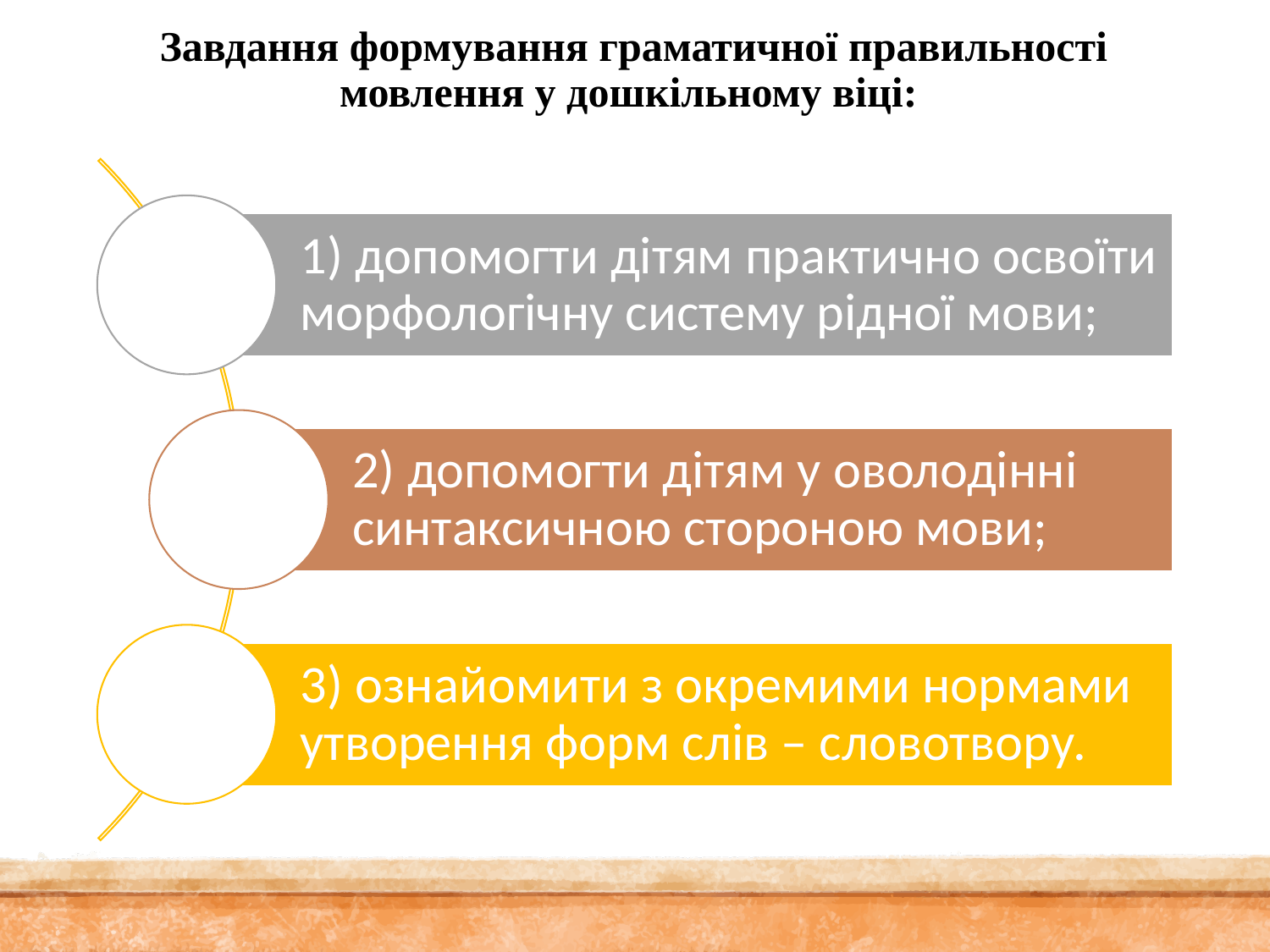

# Завдання формування граматичної правильності мовлення у дошкільному віці:
1) допомогти дітям практично освоїти морфологічну систему рідної мови;
2) допомогти дітям у оволодінні синтаксичною стороною мови;
3) ознайомити з окремими нормами утворення форм слів – словотвору.